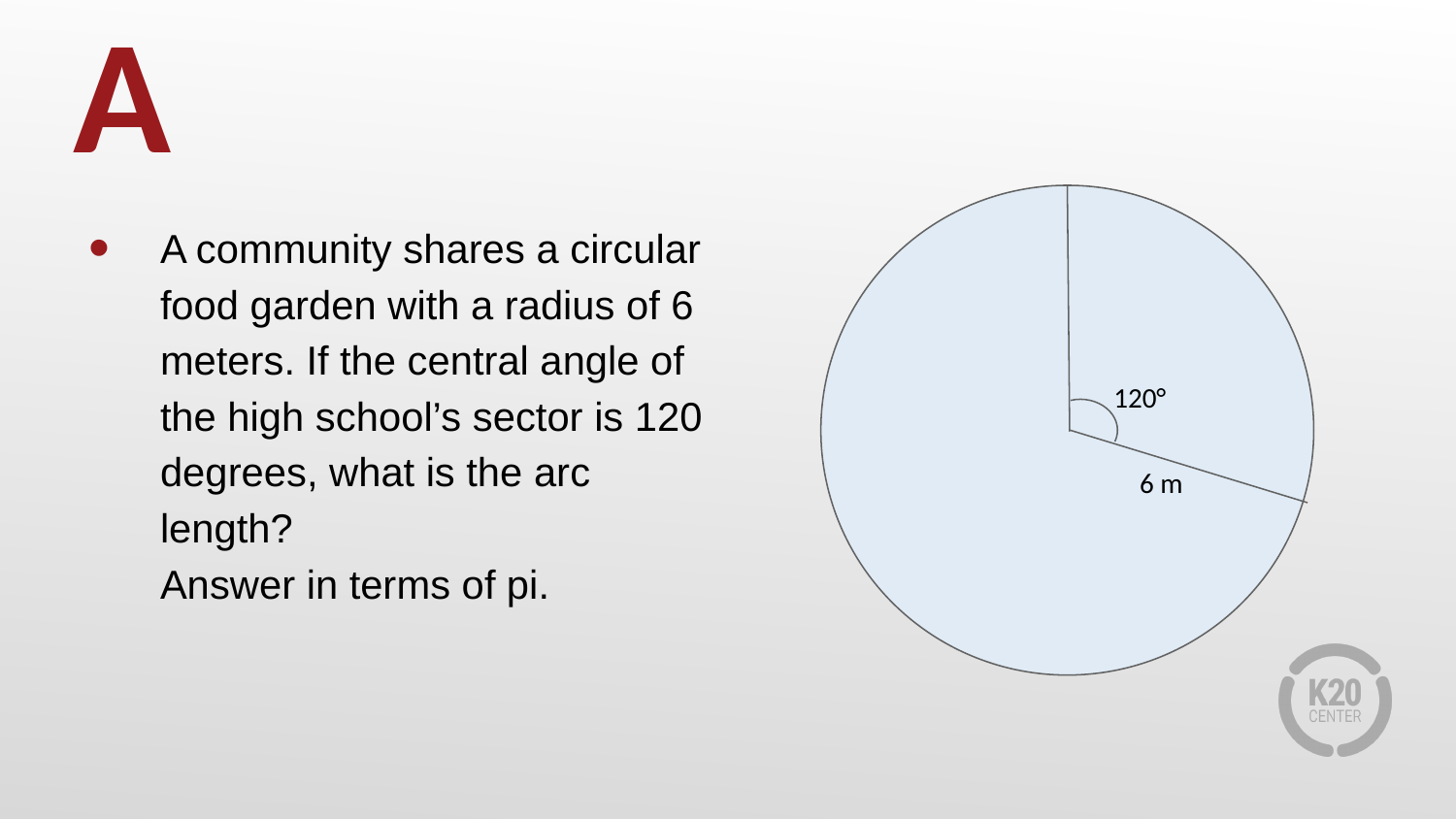

# A

120°

6 m
A community shares a circular food garden with a radius of 6 meters. If the central angle of the high school’s sector is 120 degrees, what is the arc length?
Answer in terms of pi.